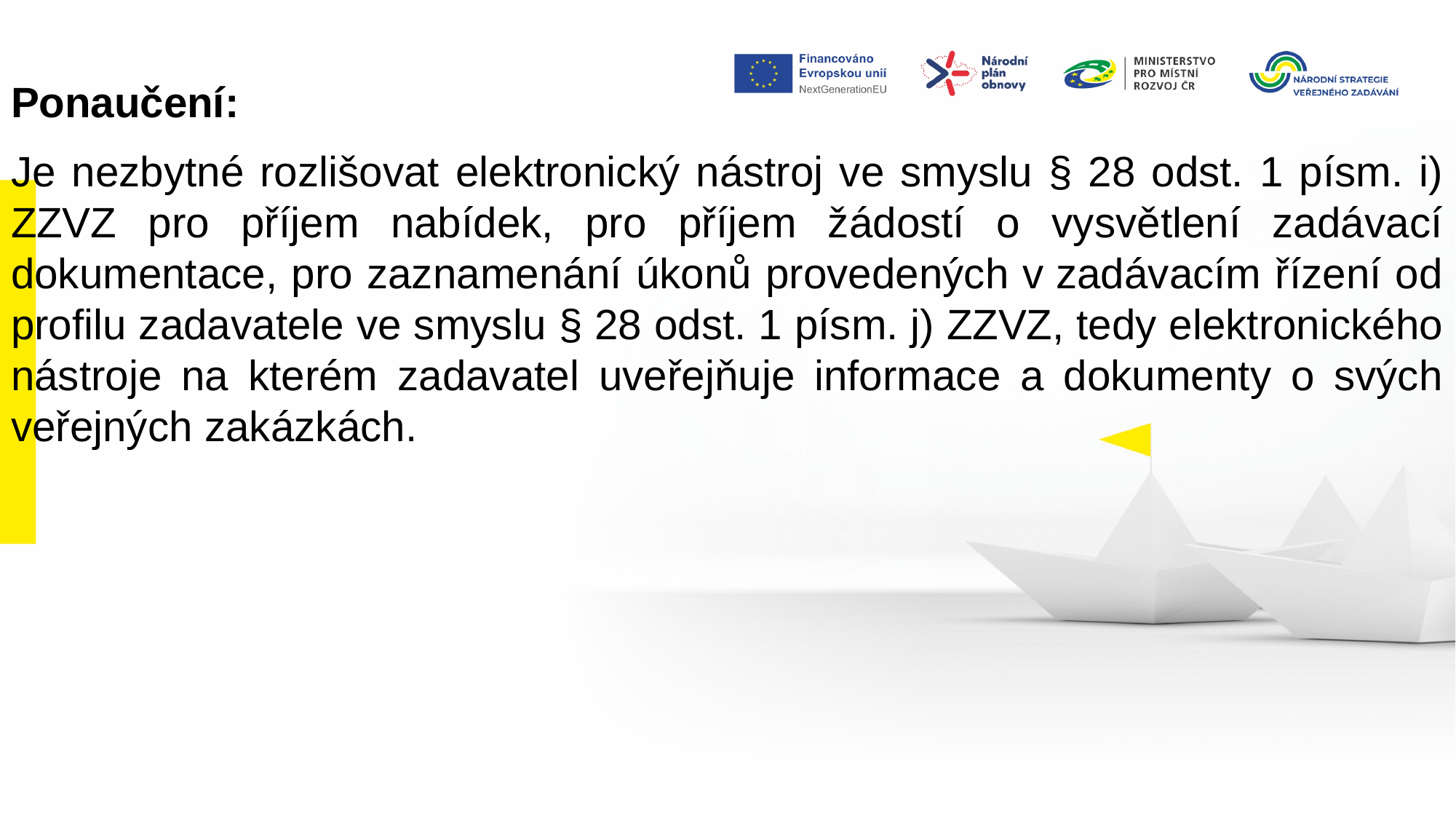

Ponaučení:
Je nezbytné rozlišovat elektronický nástroj ve smyslu § 28 odst. 1 písm. i) ZZVZ pro příjem nabídek, pro příjem žádostí o vysvětlení zadávací dokumentace, pro zaznamenání úkonů provedených v zadávacím řízení od profilu zadavatele ve smyslu § 28 odst. 1 písm. j) ZZVZ, tedy elektronického nástroje na kterém zadavatel uveřejňuje informace a dokumenty o svých veřejných zakázkách.